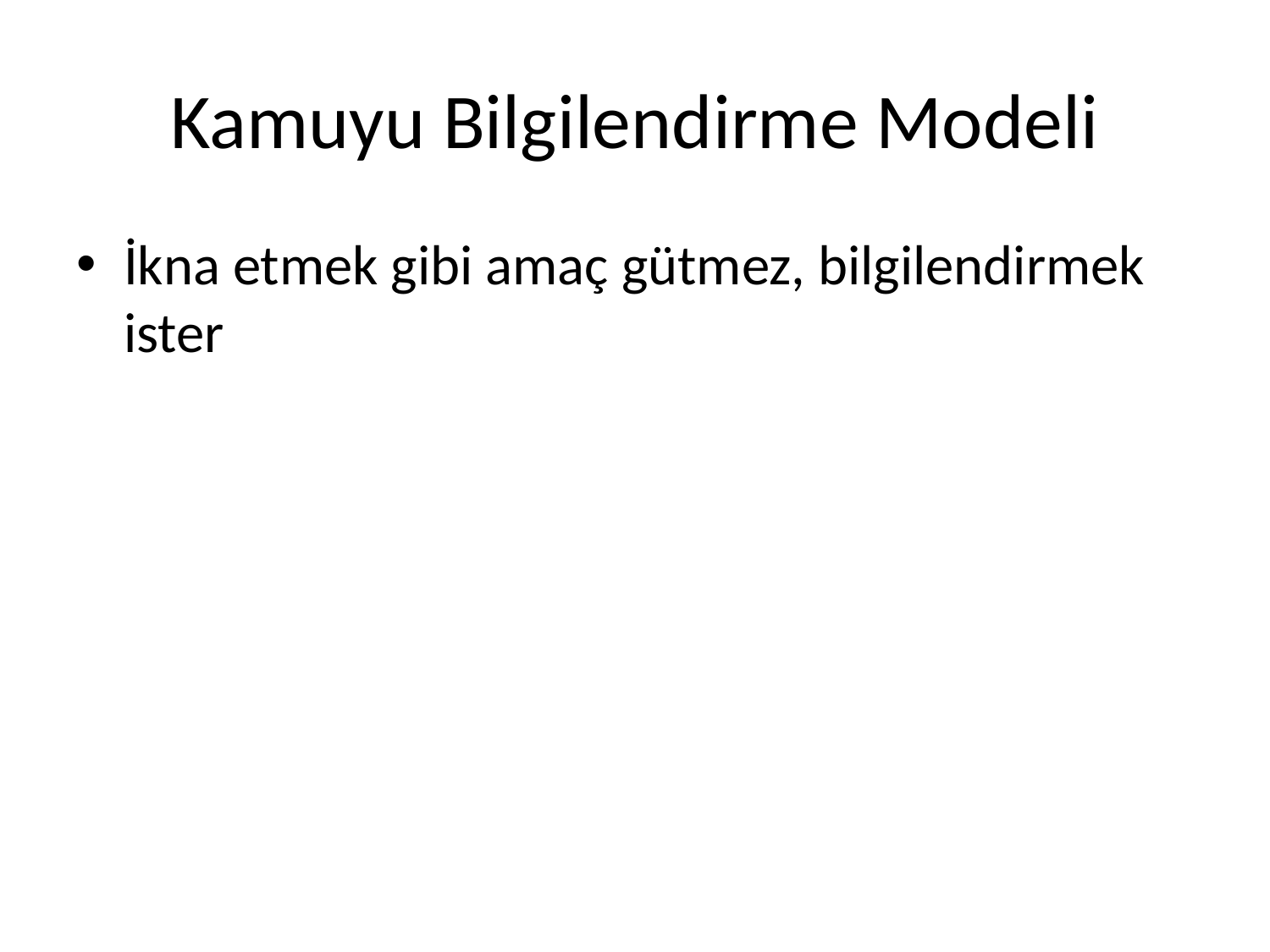

# Kamuyu Bilgilendirme Modeli
İkna etmek gibi amaç gütmez, bilgilendirmek ister